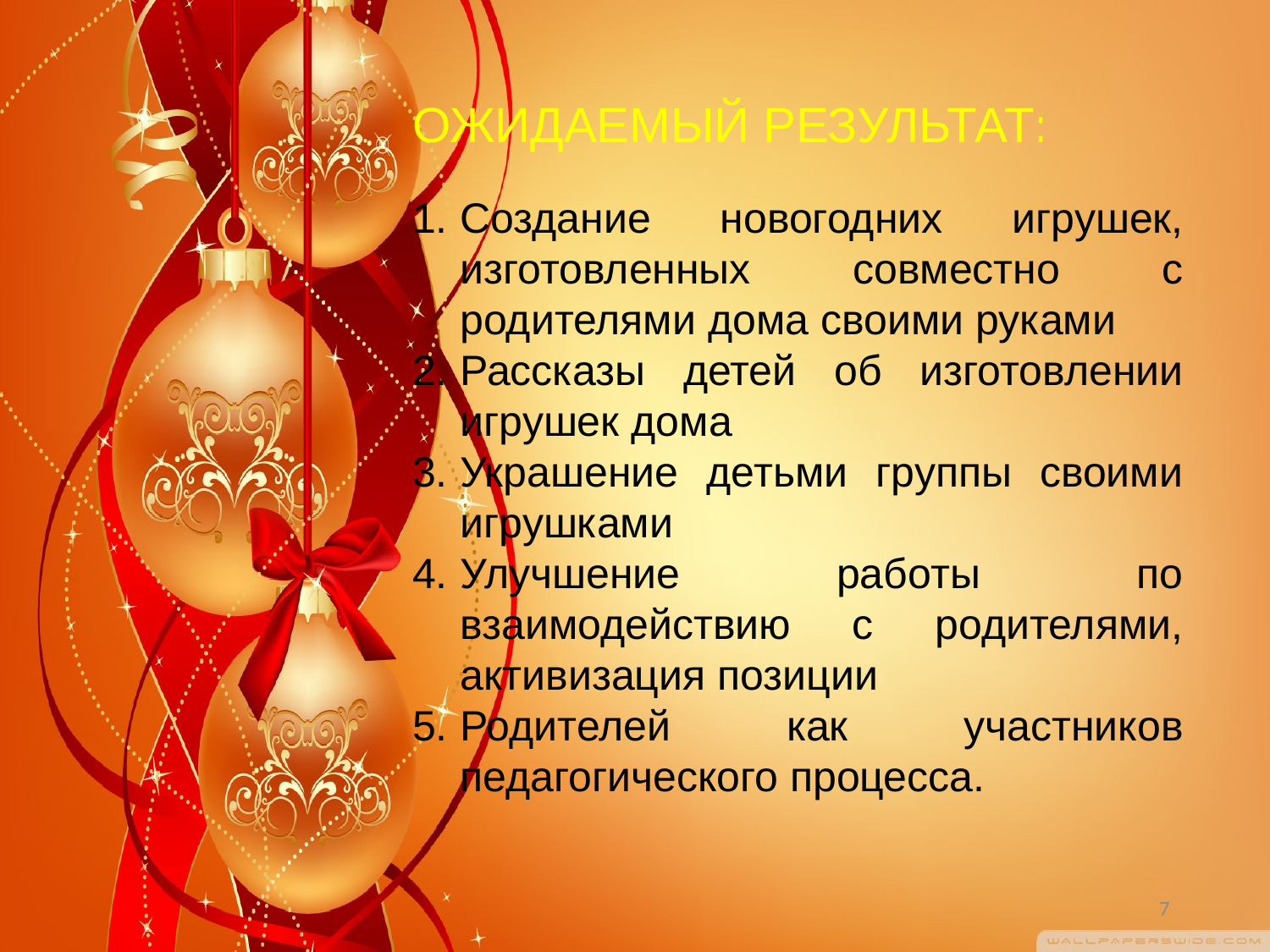

ОЖИДАЕМЫЙ РЕЗУЛЬТАТ:

Создание новогодних игрушек, изготовленных совместно с родителями дома своими руками
Рассказы детей об изготовлении игрушек дома
Украшение детьми группы своими игрушками
Улучшение работы по взаимодействию с родителями, активизация позиции
Родителей как участников педагогического процесса.
7